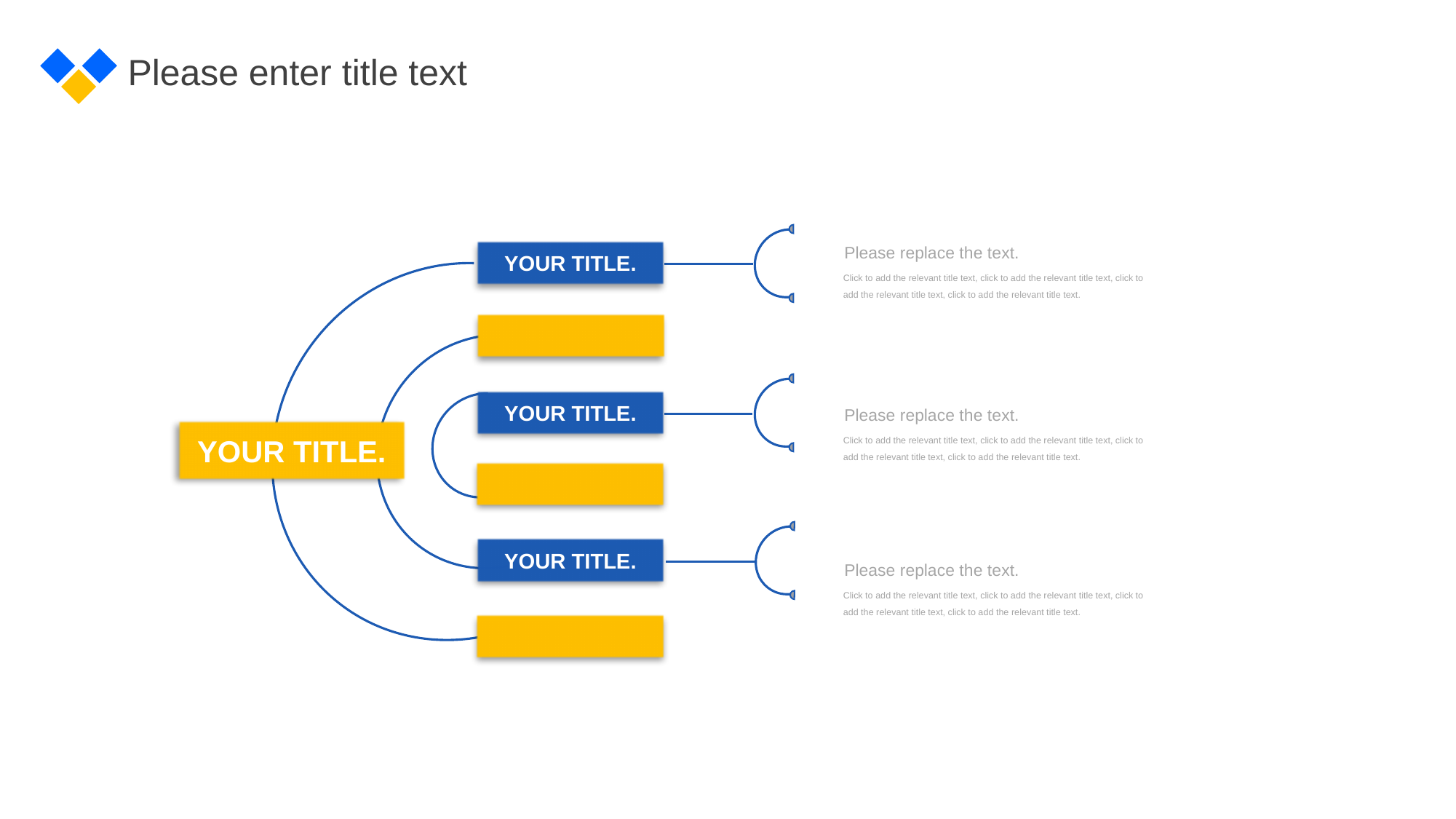

Please replace the text.
YOUR TITLE.

YOUR TITLE.

YOUR TITLE.

Click to add the relevant title text, click to add the relevant title text, click to add the relevant title text, click to add the relevant title text.

Please replace the text.
YOUR TITLE.
Click to add the relevant title text, click to add the relevant title text, click to add the relevant title text, click to add the relevant title text.

Please replace the text.
Click to add the relevant title text, click to add the relevant title text, click to add the relevant title text, click to add the relevant title text.